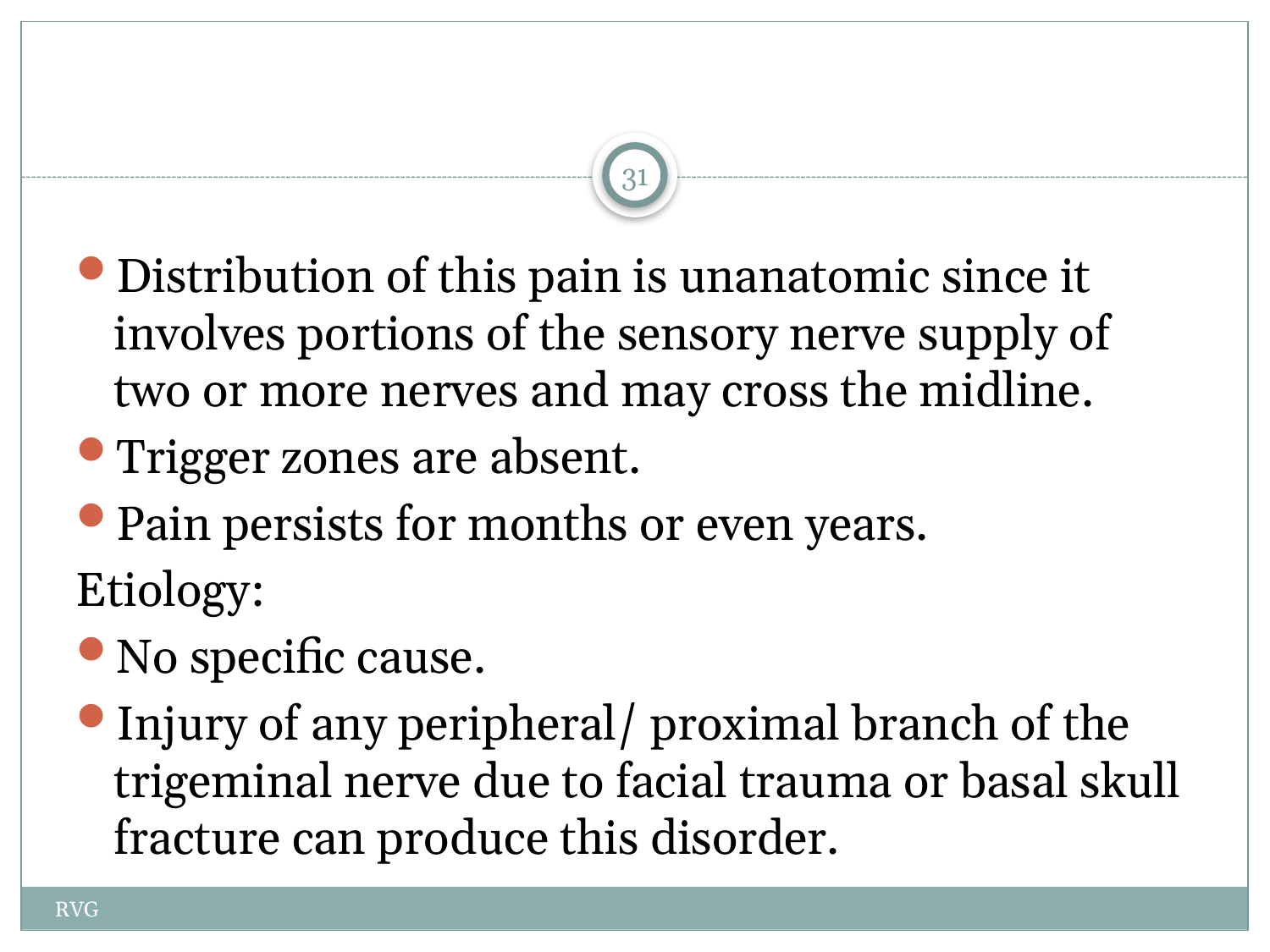

# Distribution of this pain is unanatomic since it involves portions of the sensory nerve supply of two or more nerves and may cross the midline.
Trigger zones are absent.
Pain persists for months or even years.
Etiology:
No specific cause.
Injury of any peripheral/ proximal branch of the trigeminal nerve due to facial trauma or basal skull fracture can produce this disorder.
31
RVG